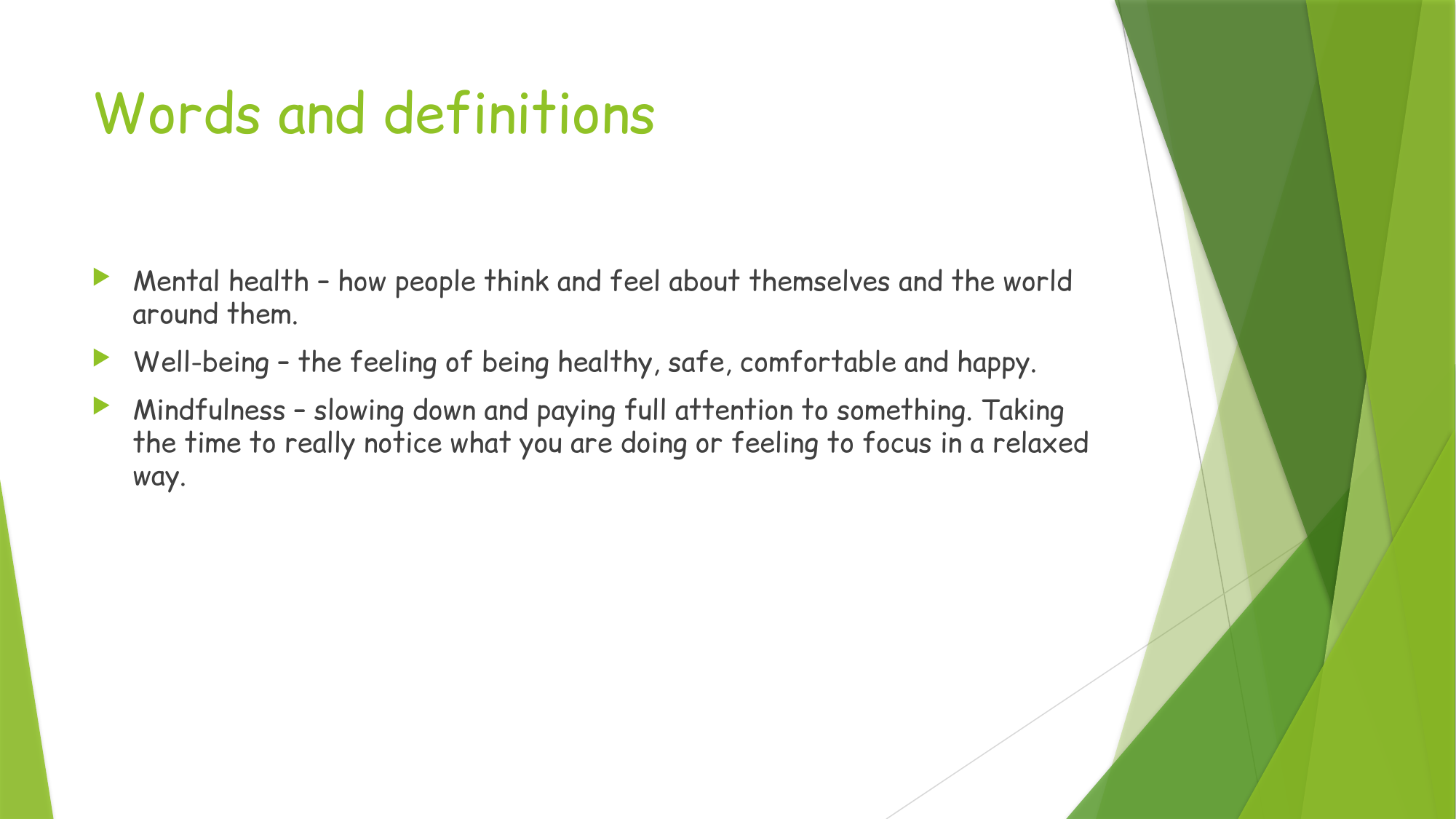

# Words and definitions
Mental health – how people think and feel about themselves and the world around them.
Well-being – the feeling of being healthy, safe, comfortable and happy.
Mindfulness – slowing down and paying full attention to something. Taking the time to really notice what you are doing or feeling to focus in a relaxed way.